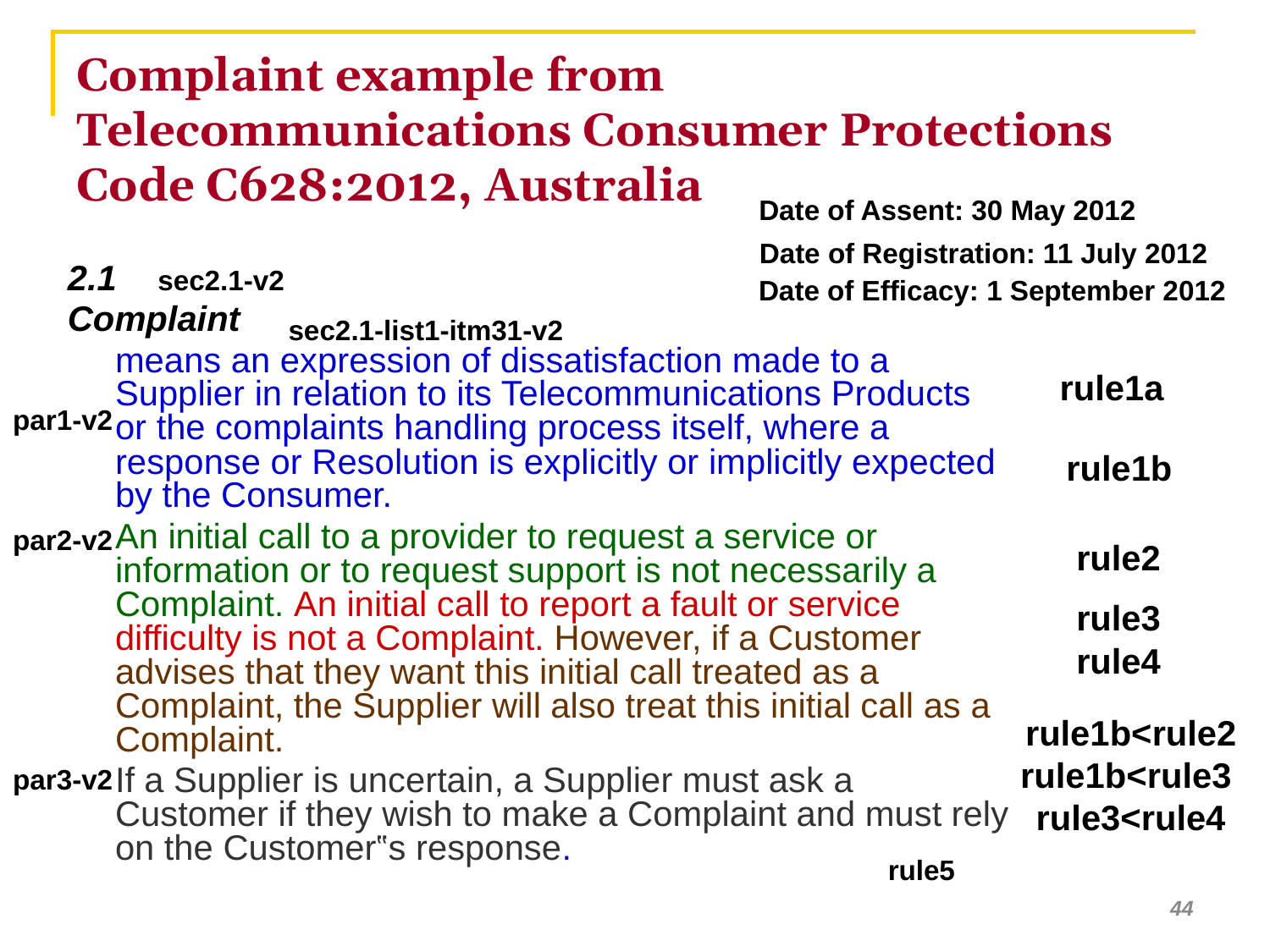

# Complaint example from Telecommunications Consumer Protections Code C628:2012, Australia
Date of Assent: 30 May 2012
Date of Registration: 11 July 2012
sec2.1-v2
sec2.1-list1-itm31-v2
par1-v2
par2-v2
par3-v2
2.1
Complaint
	means an expression of dissatisfaction made to a Supplier in relation to its Telecommunications Products or the complaints handling process itself, where a response or Resolution is explicitly or implicitly expected by the Consumer.
	An initial call to a provider to request a service or information or to request support is not necessarily a Complaint. An initial call to report a fault or service difficulty is not a Complaint. However, if a Customer advises that they want this initial call treated as a Complaint, the Supplier will also treat this initial call as a Complaint.
	If a Supplier is uncertain, a Supplier must ask a Customer if they wish to make a Complaint and must rely on the Customer‟s response.
Date of Efficacy: 1 September 2012
rule1a
rule1b
rule2
rule3
rule4
rule1b<rule2
rule1b<rule3
rule3<rule4
rule5
44